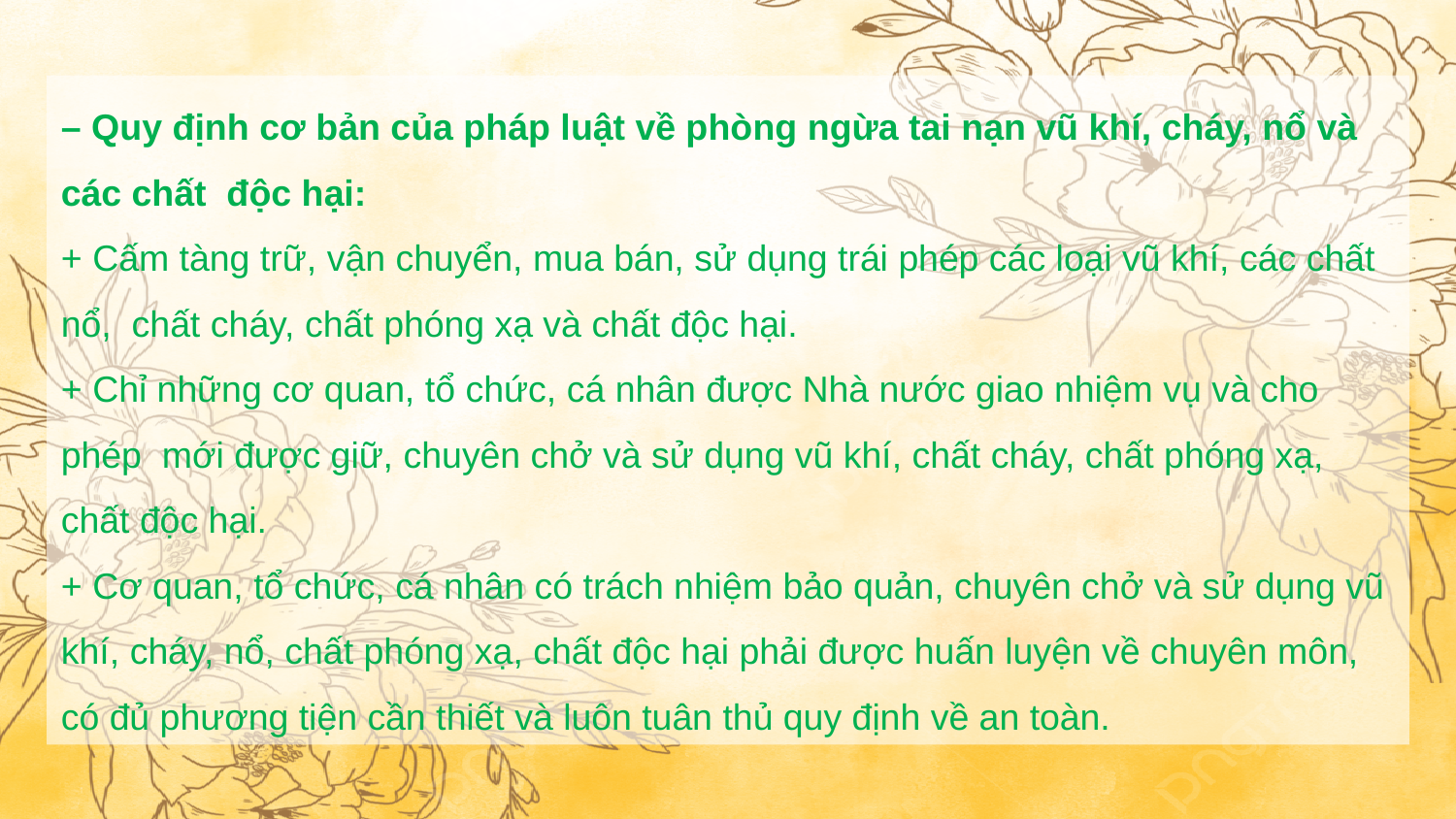

– Quy định cơ bản của pháp luật về phòng ngừa tai nạn vũ khí, cháy, nổ và các chất  độc hại:
+ Cấm tàng trữ, vận chuyển, mua bán, sử dụng trái phép các loại vũ khí, các chất nổ,  chất cháy, chất phóng xạ và chất độc hại.
+ Chỉ những cơ quan, tổ chức, cá nhân được Nhà nước giao nhiệm vụ và cho phép  mới được giữ, chuyên chở và sử dụng vũ khí, chất cháy, chất phóng xạ, chất độc hại.
+ Cơ quan, tổ chức, cá nhân có trách nhiệm bảo quản, chuyên chở và sử dụng vũ  khí, cháy, nổ, chất phóng xạ, chất độc hại phải được huấn luyện về chuyên môn,  có đủ phương tiện cần thiết và luôn tuân thủ quy định về an toàn.